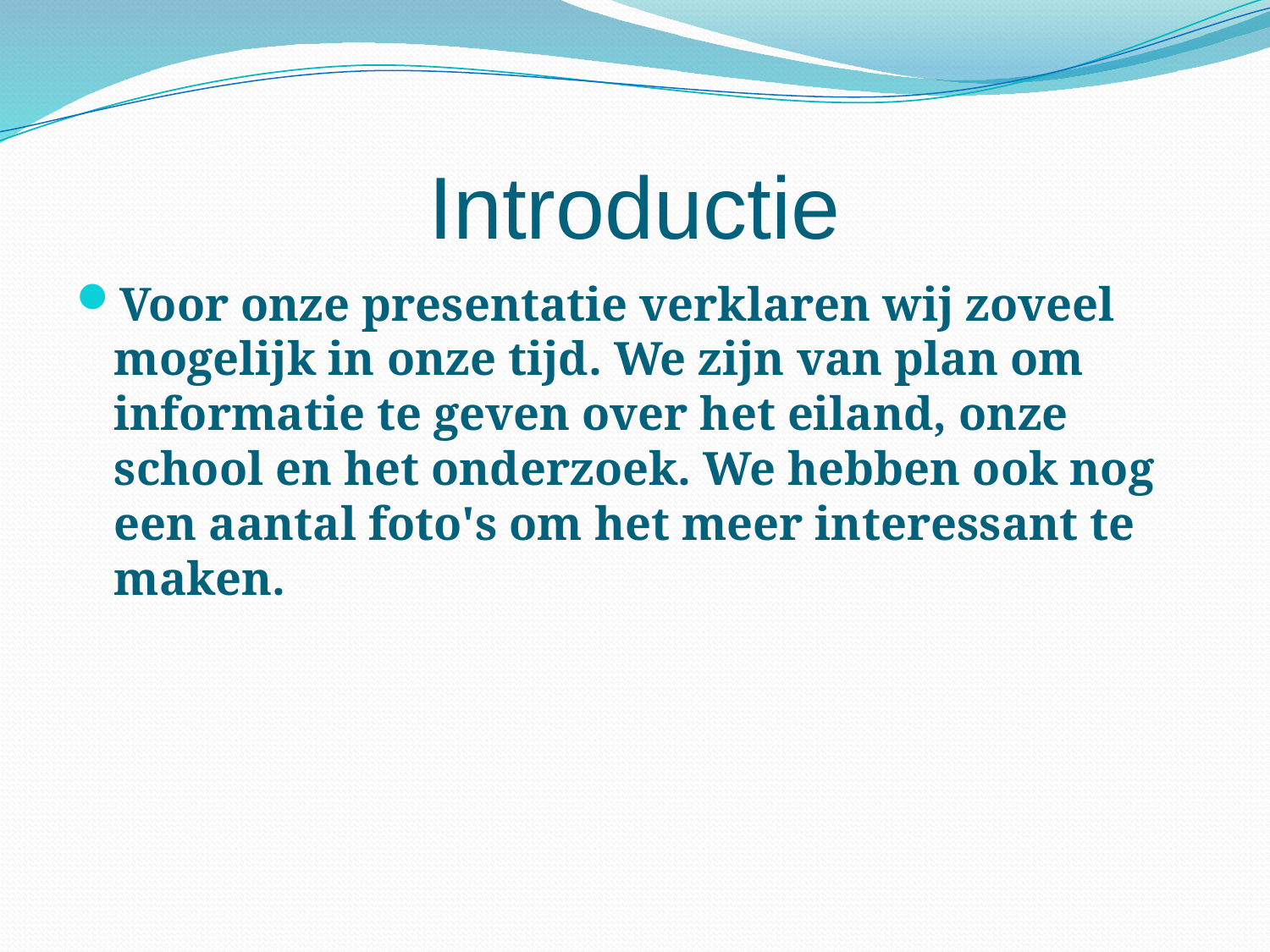

# Introductie
Voor onze presentatie verklaren wij zoveel mogelijk in onze tijd. We zijn van plan om informatie te geven over het eiland, onze school en het onderzoek. We hebben ook nog een aantal foto's om het meer interessant te maken.